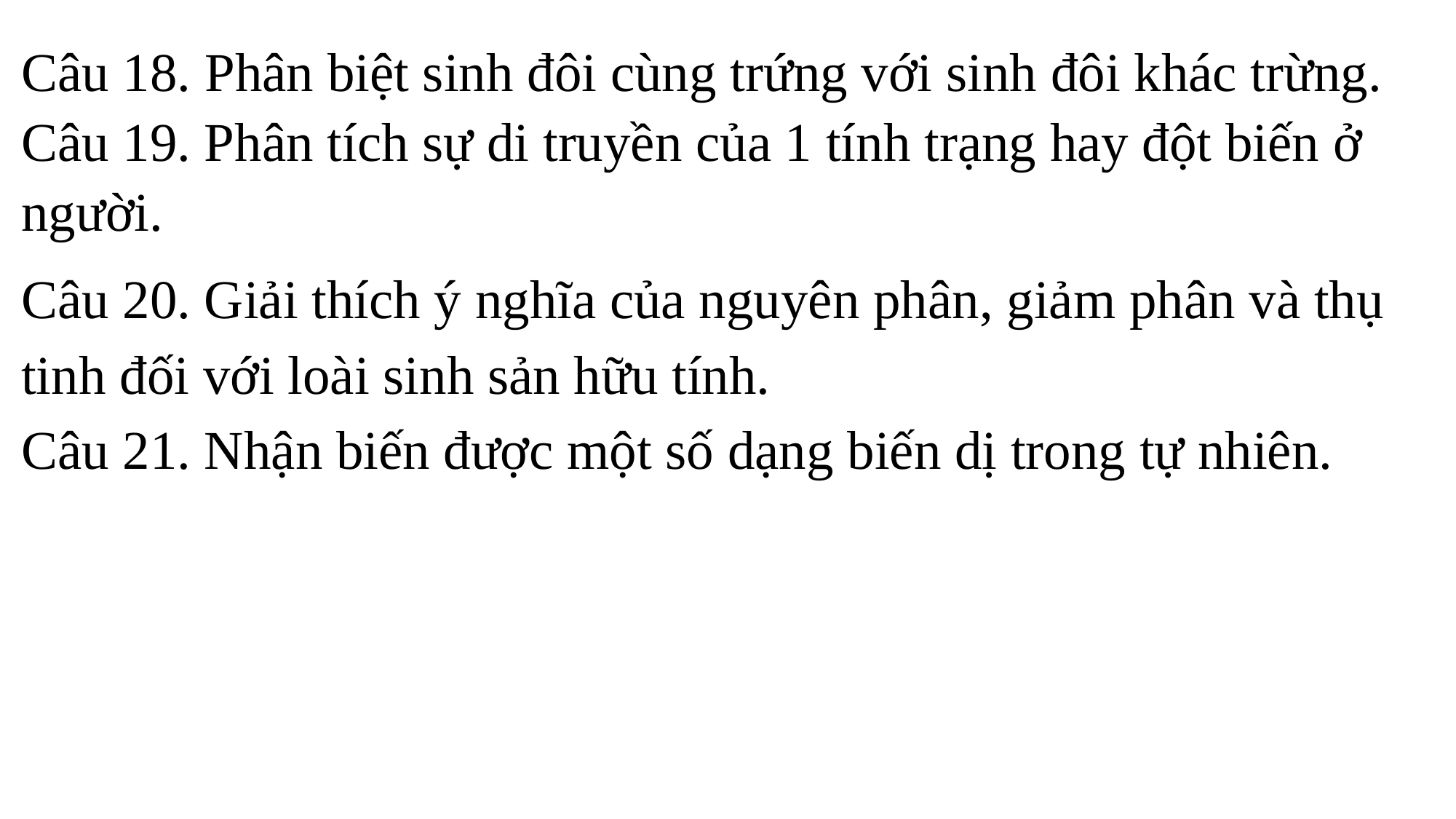

Câu 18. Phân biệt sinh đôi cùng trứng với sinh đôi khác trừng.
Câu 19. Phân tích sự di truyền của 1 tính trạng hay đột biến ở người.
Câu 20. Giải thích ý nghĩa của nguyên phân, giảm phân và thụ tinh đối với loài sinh sản hữu tính.
Câu 21. Nhận biến được một số dạng biến dị trong tự nhiên.